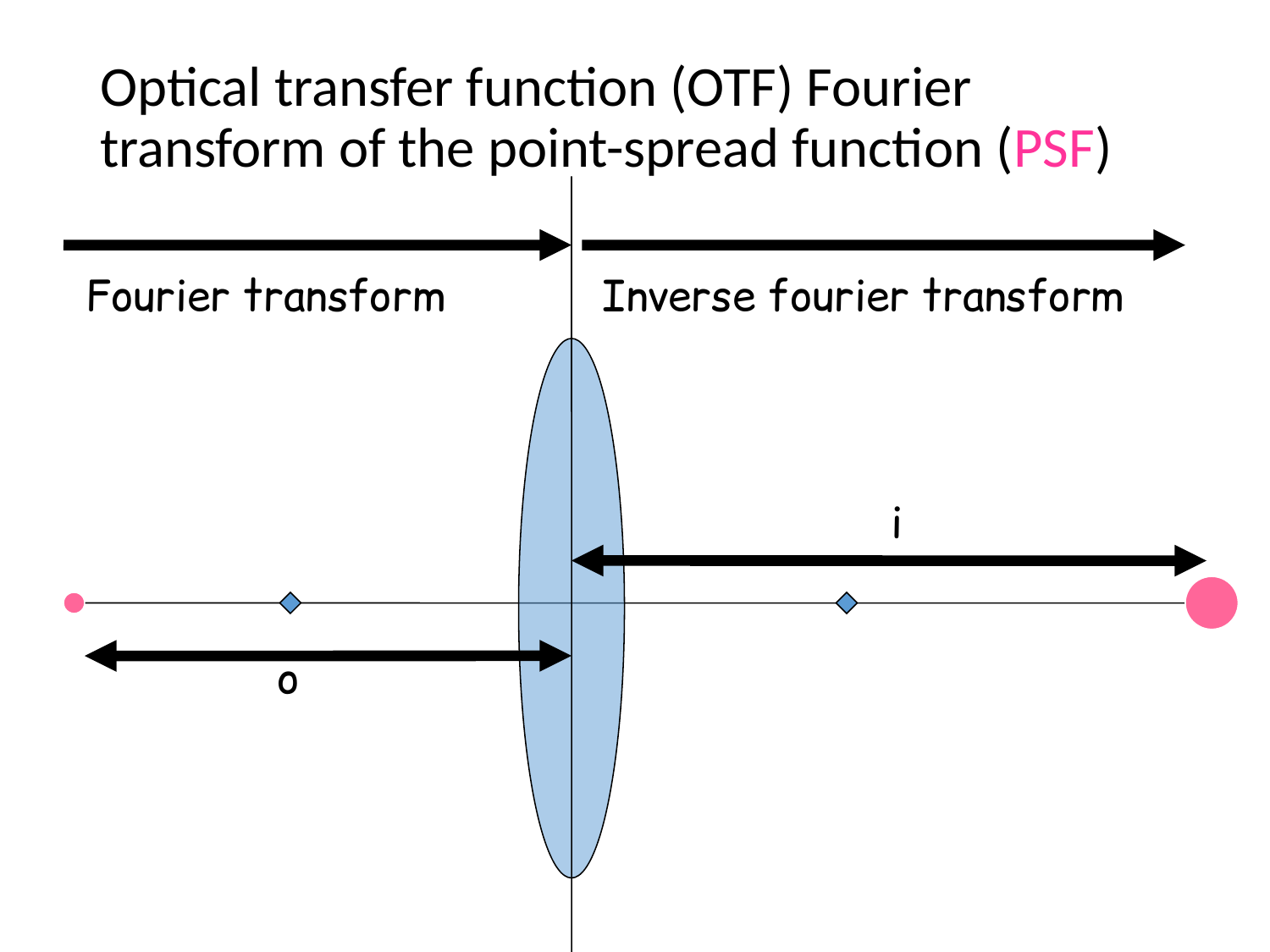

# Optical transfer function (OTF) Fourier transform of the point-spread function (PSF)

Fourier transform
Inverse fourier transform

i

o